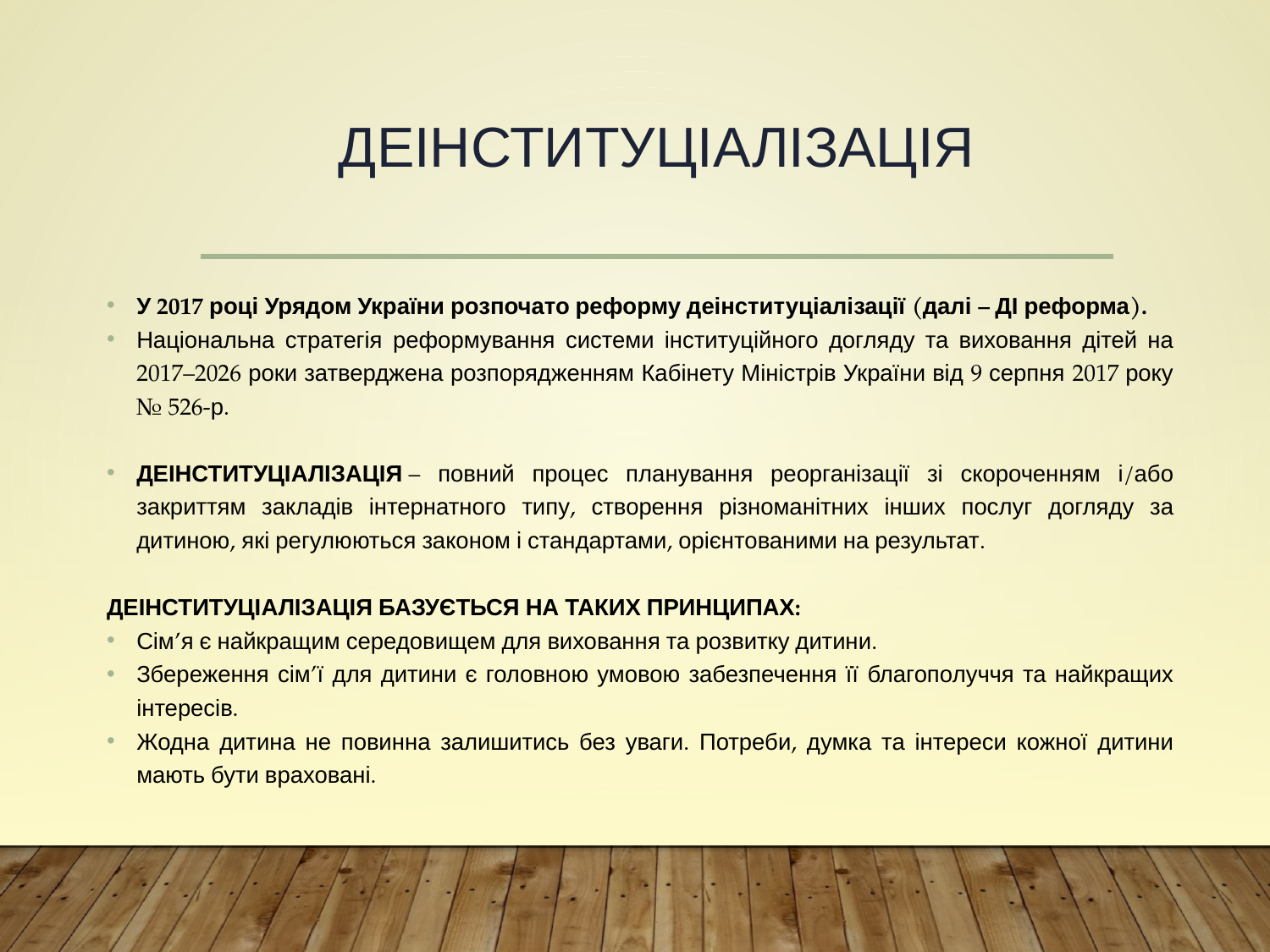

# Деінституціалізація
У 2017 році Урядом України розпочато реформу деінституціалізації (далі – ДІ реформа).
Національна стратегія реформування системи інституційного догляду та виховання дітей на 2017–2026 роки затверджена розпорядженням Кабінету Міністрів України від 9 серпня 2017 року № 526-р.

ДЕІНСТИТУЦІАЛІЗАЦІЯ – повний процес планування реорганізації зі скороченням і/або закриттям закладів інтернатного типу, створення різноманітних інших послуг догляду за дитиною, які регулюються законом і стандартами, орієнтованими на результат.

ДЕІНСТИТУЦІАЛІЗАЦІЯ БАЗУЄТЬСЯ НА ТАКИХ ПРИНЦИПАХ:
Сім’я є найкращим середовищем для виховання та розвитку дитини.
Збереження сім’ї для дитини є головною умовою забезпечення її благополуччя та найкращих інтересів.
Жодна дитина не повинна залишитись без уваги. Потреби, думка та інтереси кожної дитини мають бути враховані.